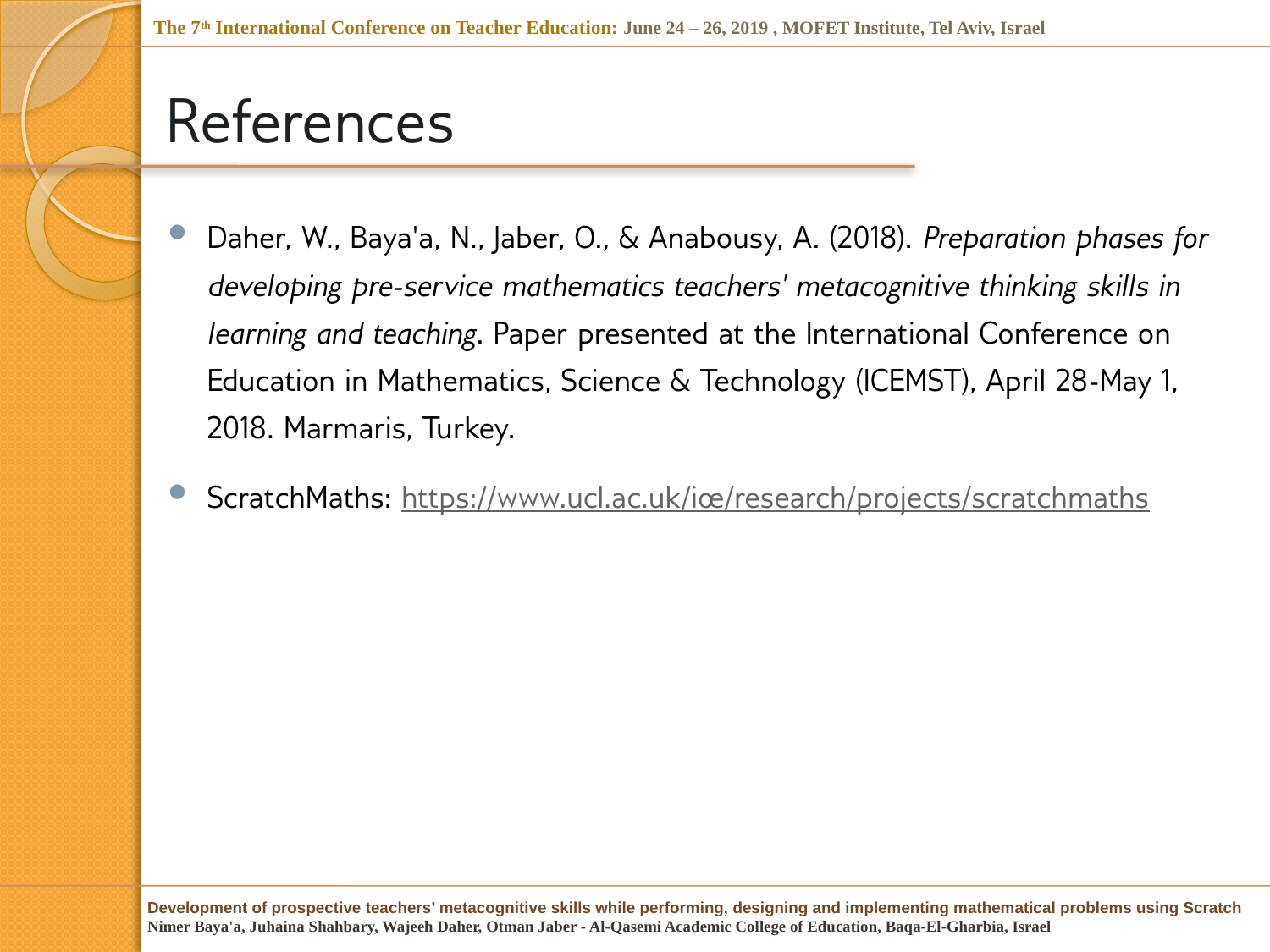

# References
Daher, W., Baya'a, N., Jaber, O., & Anabousy, A. (2018). Preparation phases for developing pre-service mathematics teachers' metacognitive thinking skills in learning and teaching. Paper presented at the International Conference on Education in Mathematics, Science & Technology (ICEMST), April 28-May 1, 2018. Marmaris, Turkey.
ScratchMaths: https://www.ucl.ac.uk/ioe/research/projects/scratchmaths